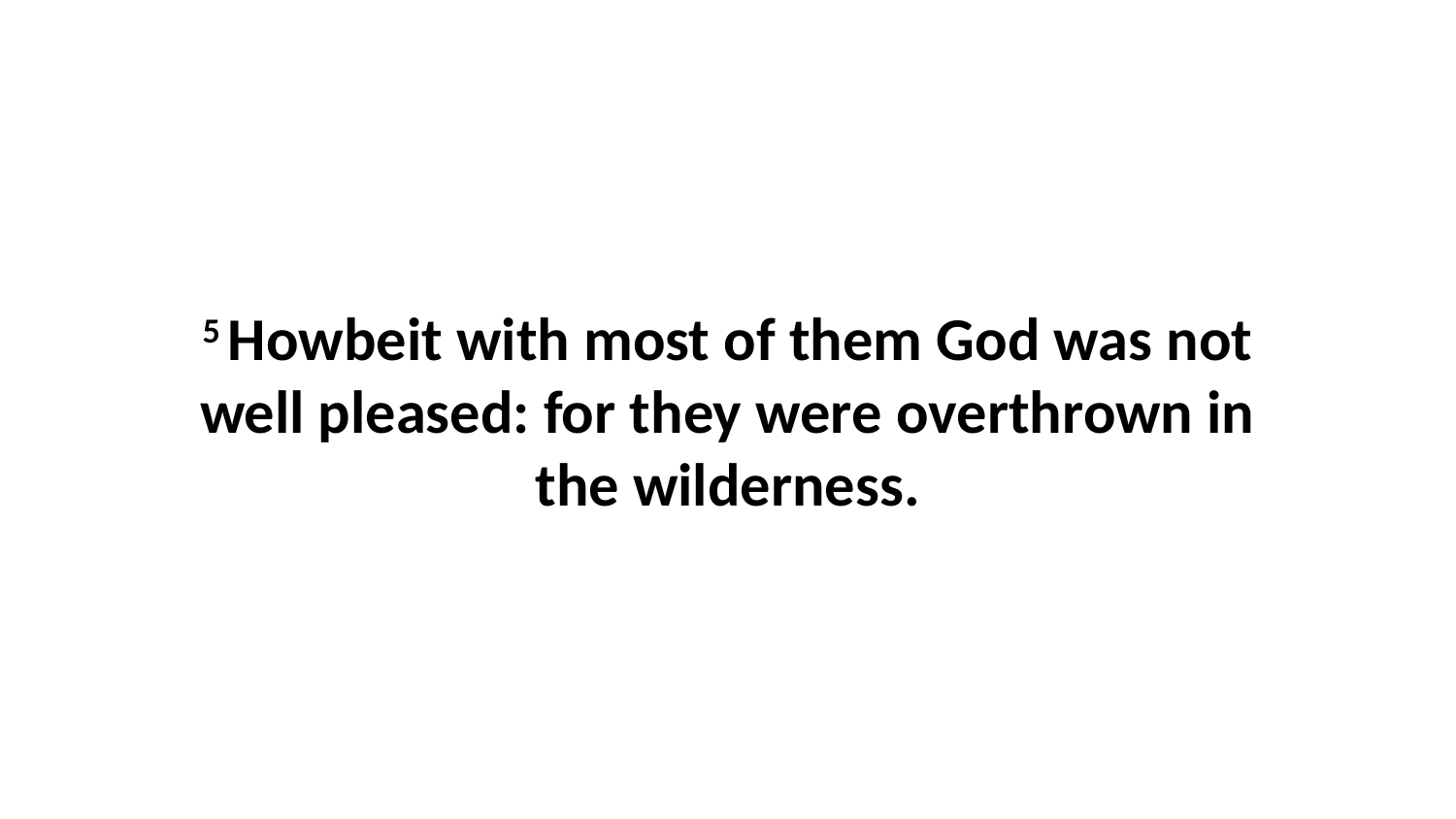

5 Howbeit with most of them God was not well pleased: for they were overthrown in the wilderness.